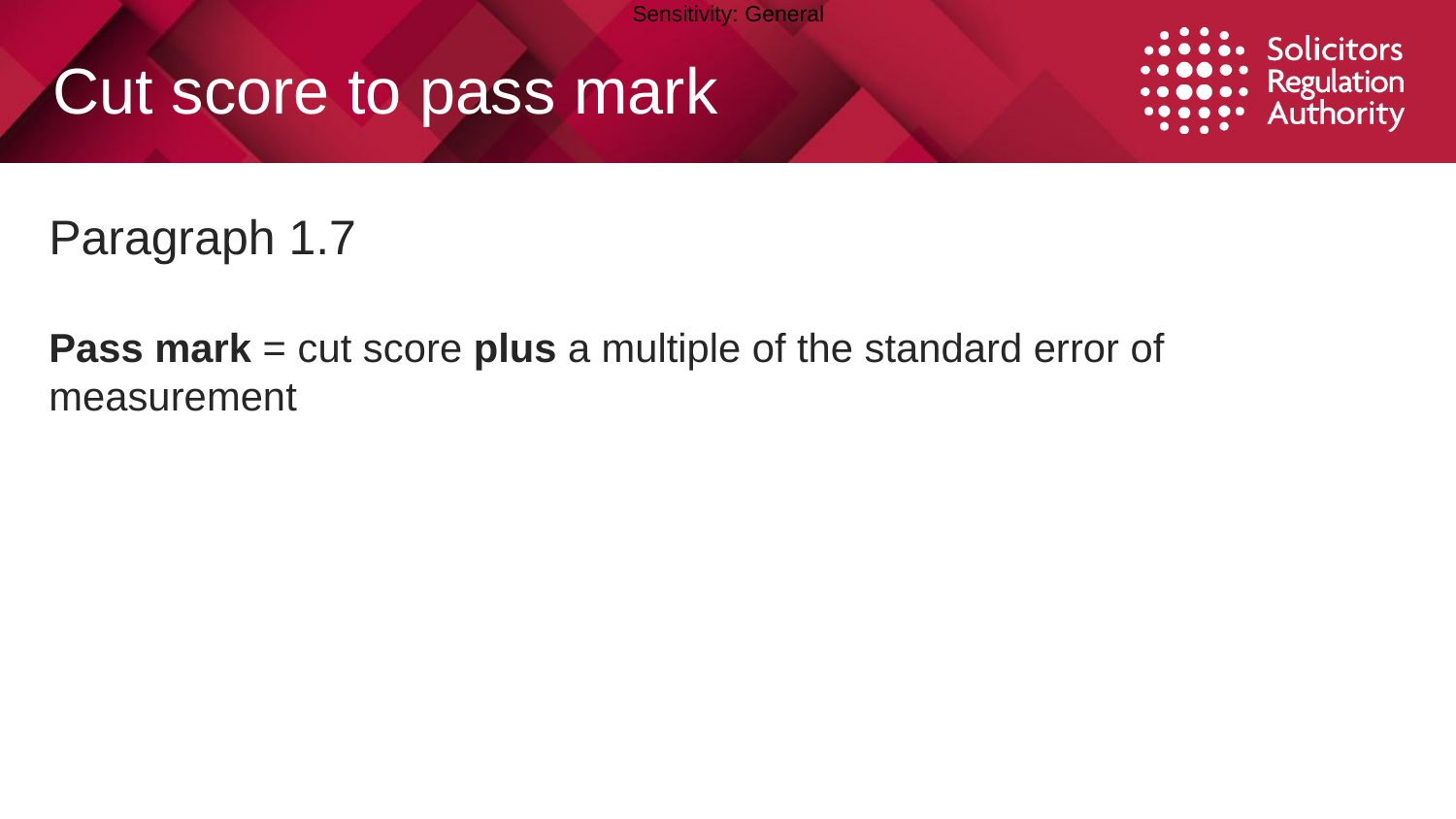

# Cut score to pass mark
Paragraph 1.7

Pass mark = cut score plus a multiple of the standard error of measurement